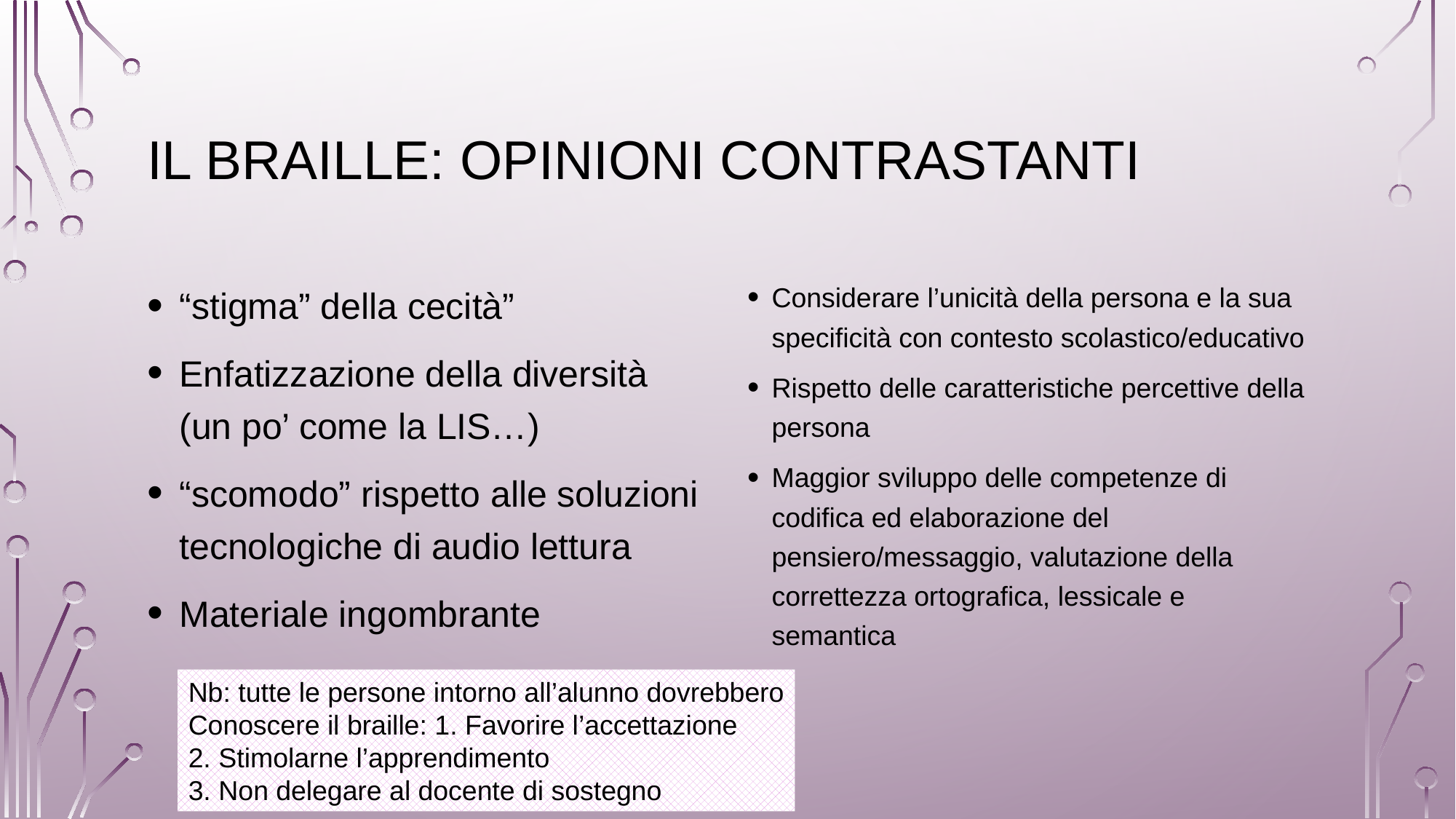

# Il Braille: opinioni contrastanti
“stigma” della cecità”
Enfatizzazione della diversità (un po’ come la LIS…)
“scomodo” rispetto alle soluzioni tecnologiche di audio lettura
Materiale ingombrante
Considerare l’unicità della persona e la sua specificità con contesto scolastico/educativo
Rispetto delle caratteristiche percettive della persona
Maggior sviluppo delle competenze di codifica ed elaborazione del pensiero/messaggio, valutazione della correttezza ortografica, lessicale e semantica
Nb: tutte le persone intorno all’alunno dovrebbero
Conoscere il braille: 1. Favorire l’accettazione
2. Stimolarne l’apprendimento
3. Non delegare al docente di sostegno